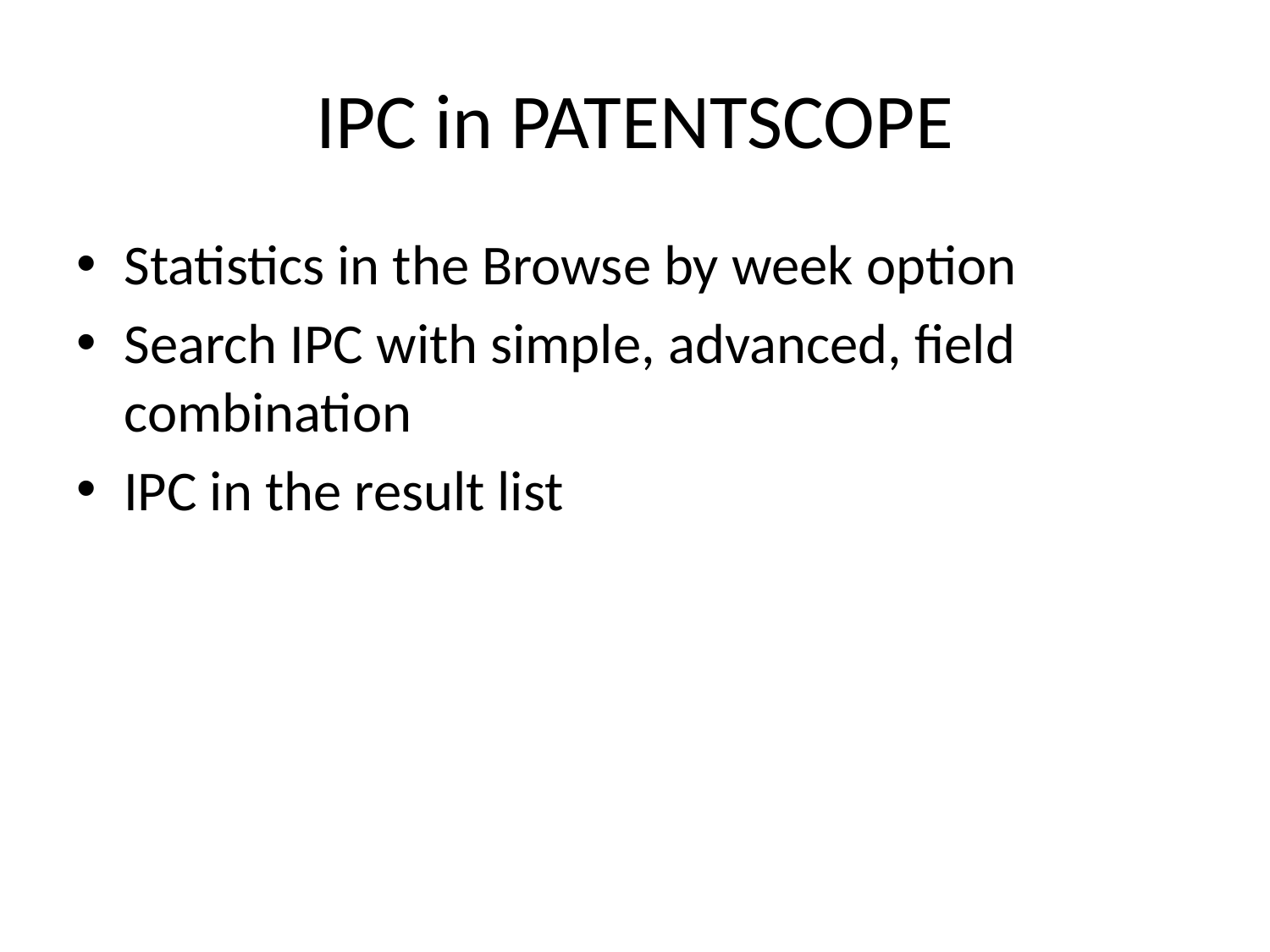

# IPC in PATENTSCOPE
Statistics in the Browse by week option
Search IPC with simple, advanced, field combination
IPC in the result list